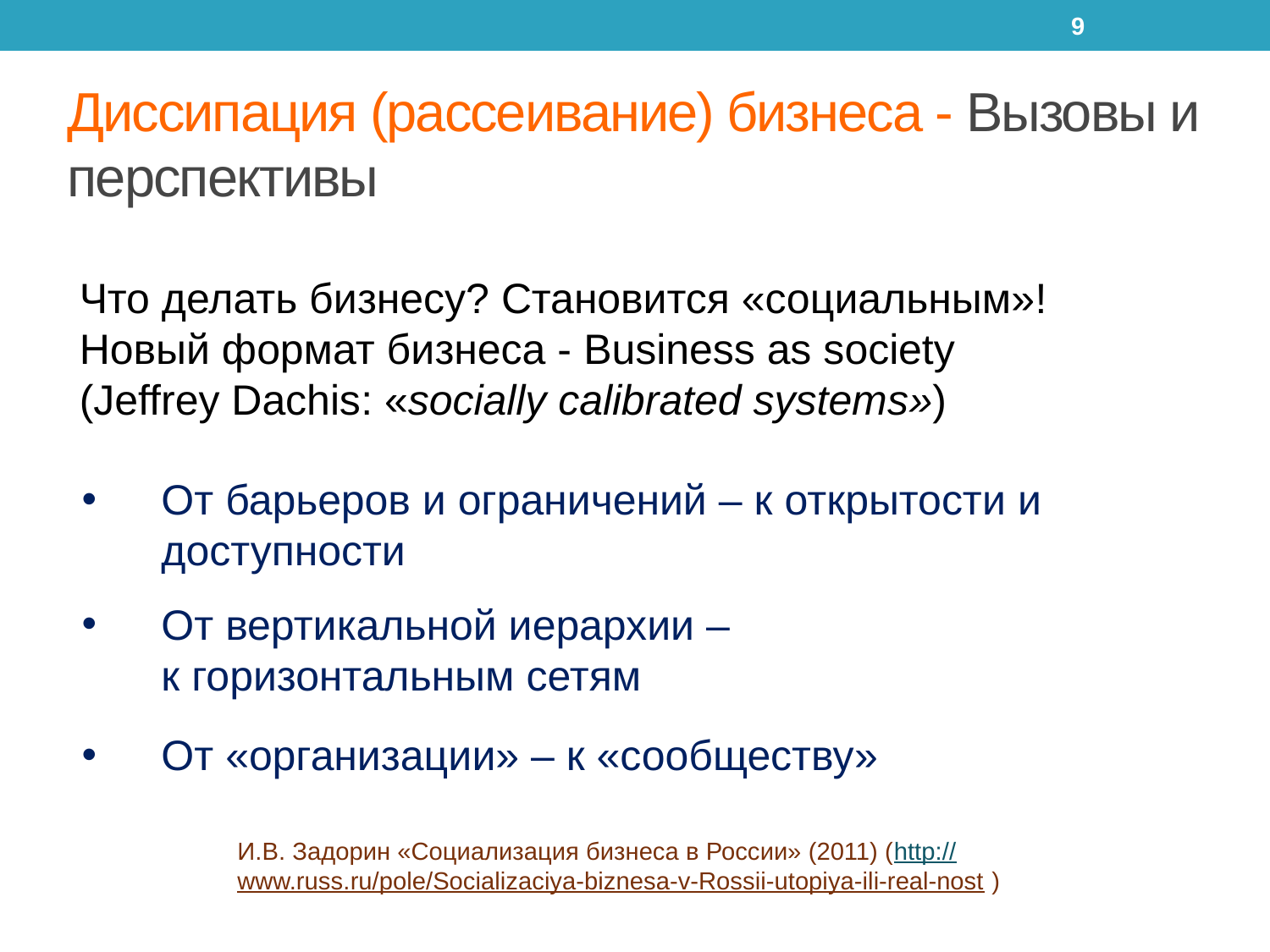

9
# Диссипация (рассеивание) бизнеса - Вызовы и перспективы
Что делать бизнесу? Становится «социальным»!
Новый формат бизнеса - Business as society
(Jeffrey Dachis: «socially calibrated systems»)

От барьеров и ограничений – к открытости и доступности
От вертикальной иерархии –
к горизонтальным сетям
От «организации» – к «сообществу»
И.В. Задорин «Социализация бизнеса в России» (2011) (http://www.russ.ru/pole/Socializaciya-biznesa-v-Rossii-utopiya-ili-real-nost )